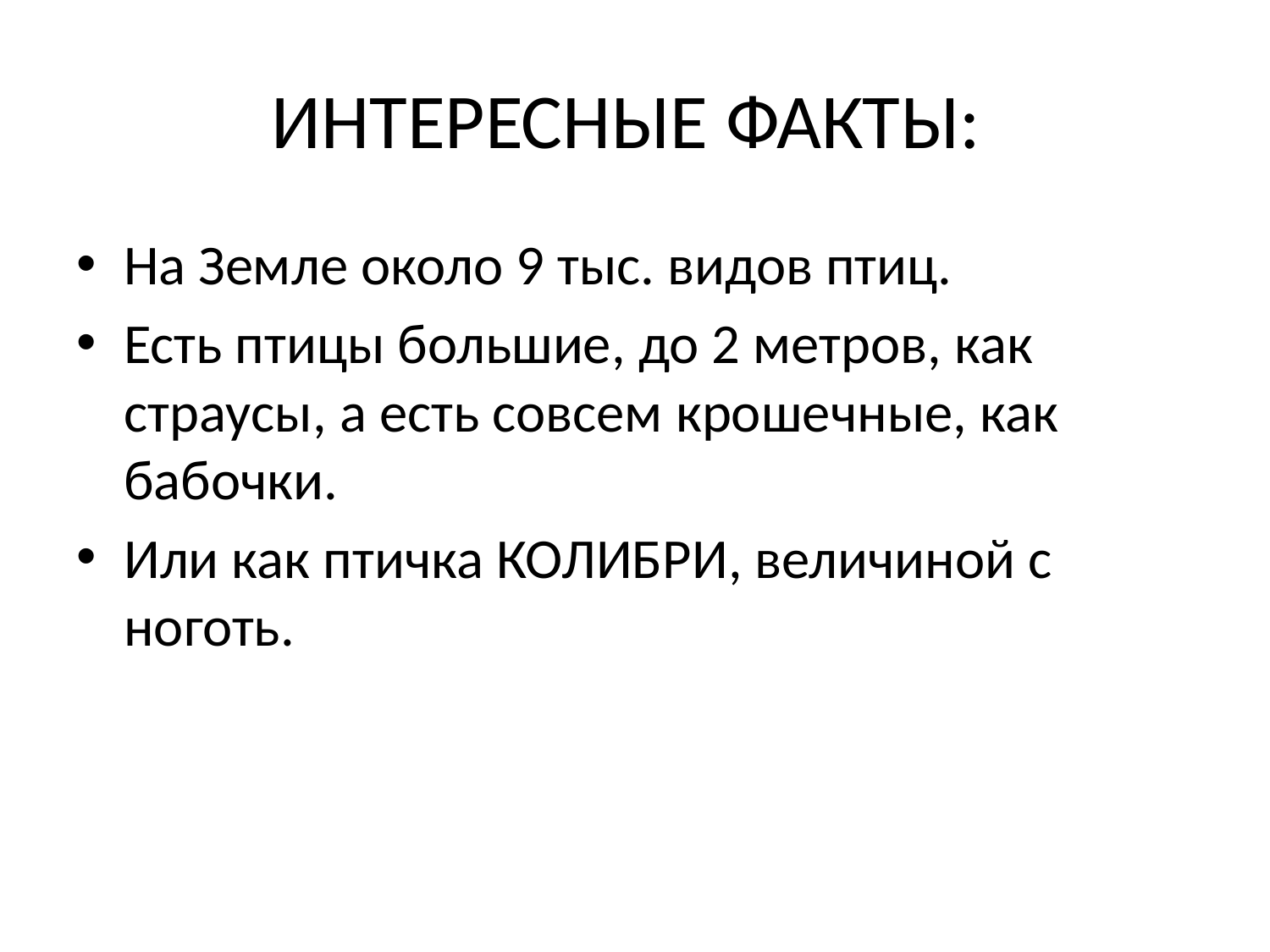

# ИНТЕРЕСНЫЕ ФАКТЫ:
На Земле около 9 тыс. видов птиц.
Есть птицы большие, до 2 метров, как страусы, а есть совсем крошечные, как бабочки.
Или как птичка КОЛИБРИ, величиной с ноготь.